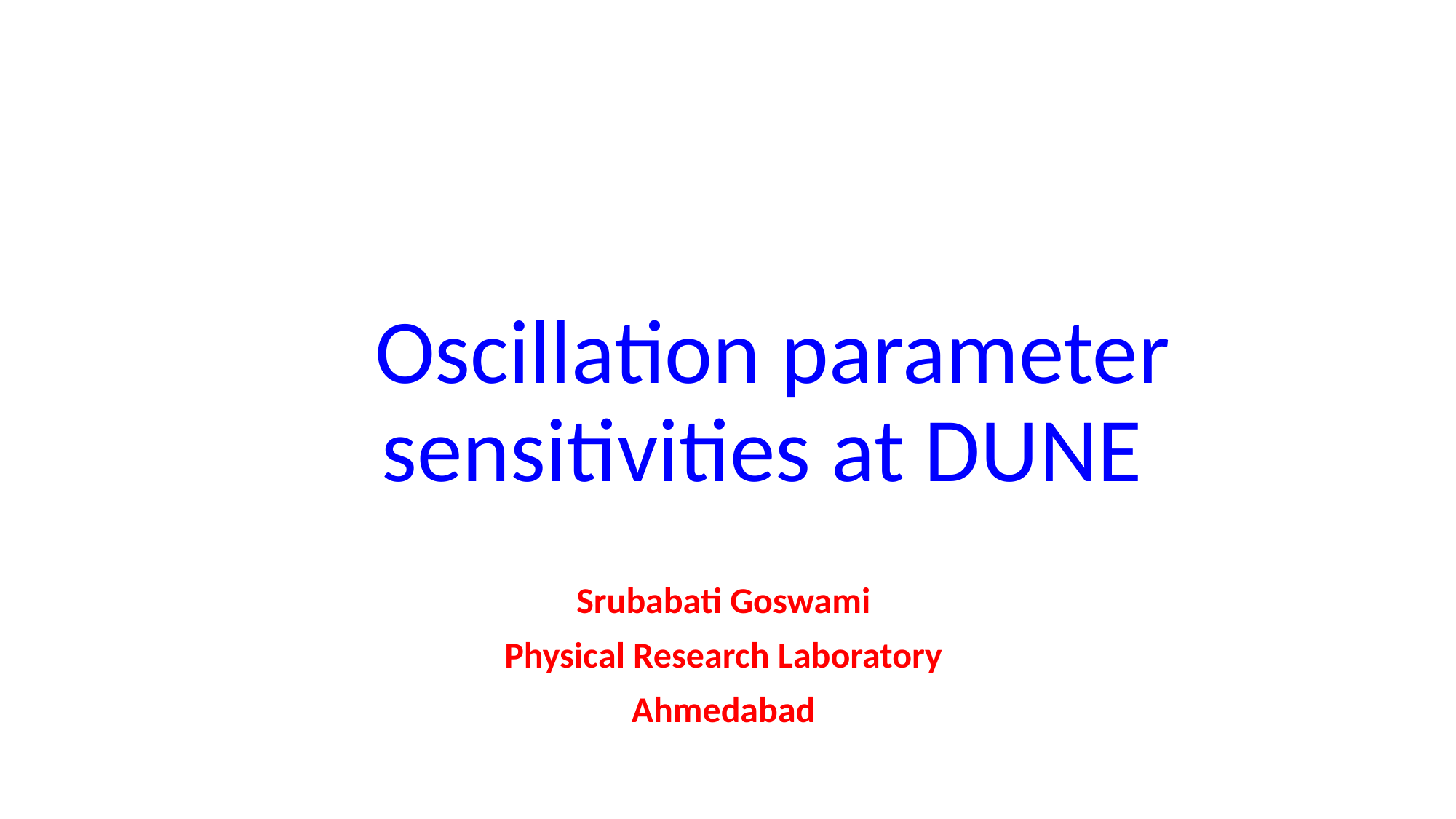

# Oscillation parameter sensitivities at DUNE
Srubabati Goswami
Physical Research Laboratory
Ahmedabad